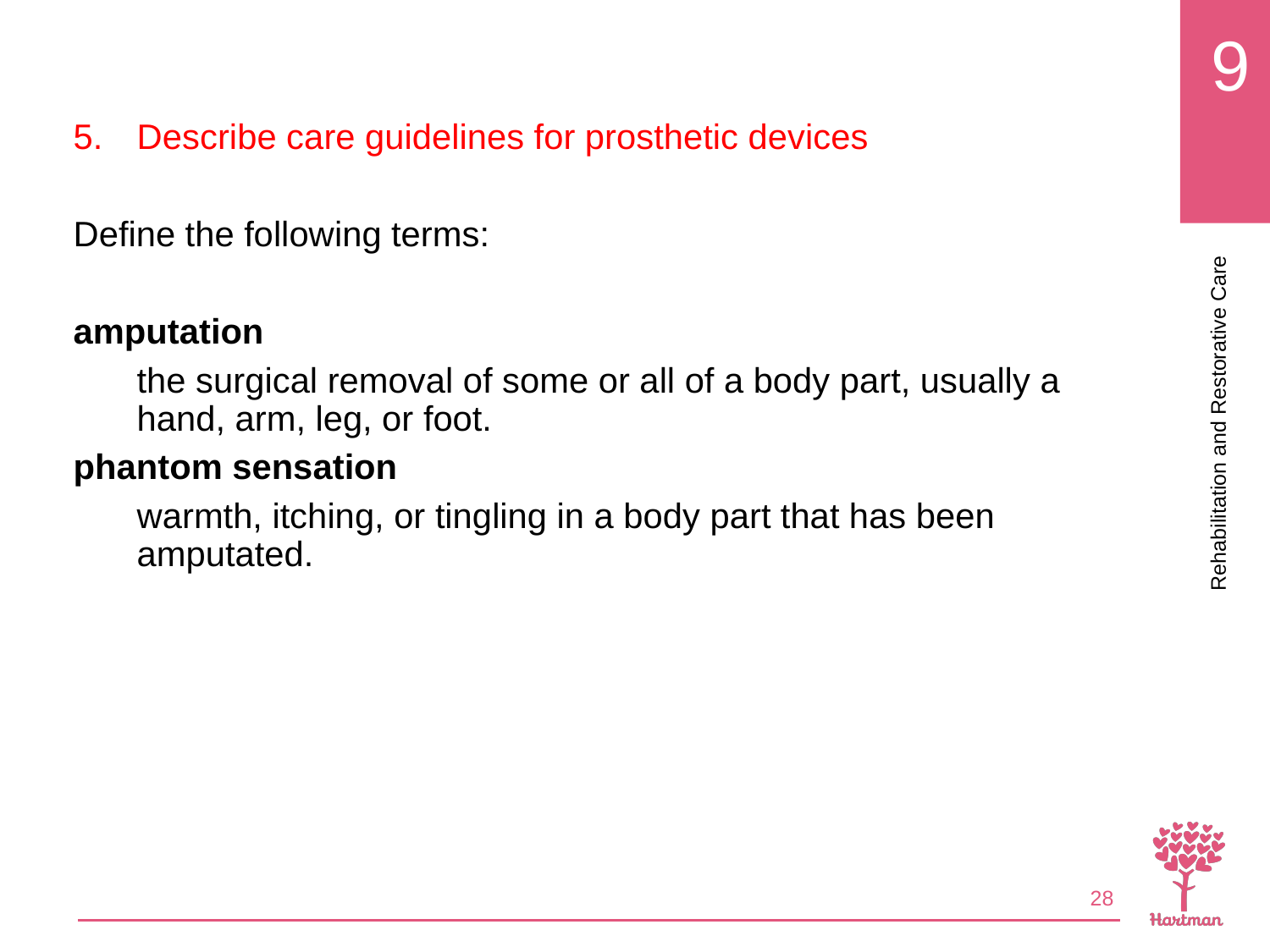

# LO5, key terms 1
Describe care guidelines for prosthetic devices

Define the following terms:

amputation
the surgical removal of some or all of a body part, usually a hand, arm, leg, or foot.
phantom sensation
warmth, itching, or tingling in a body part that has been amputated.

28